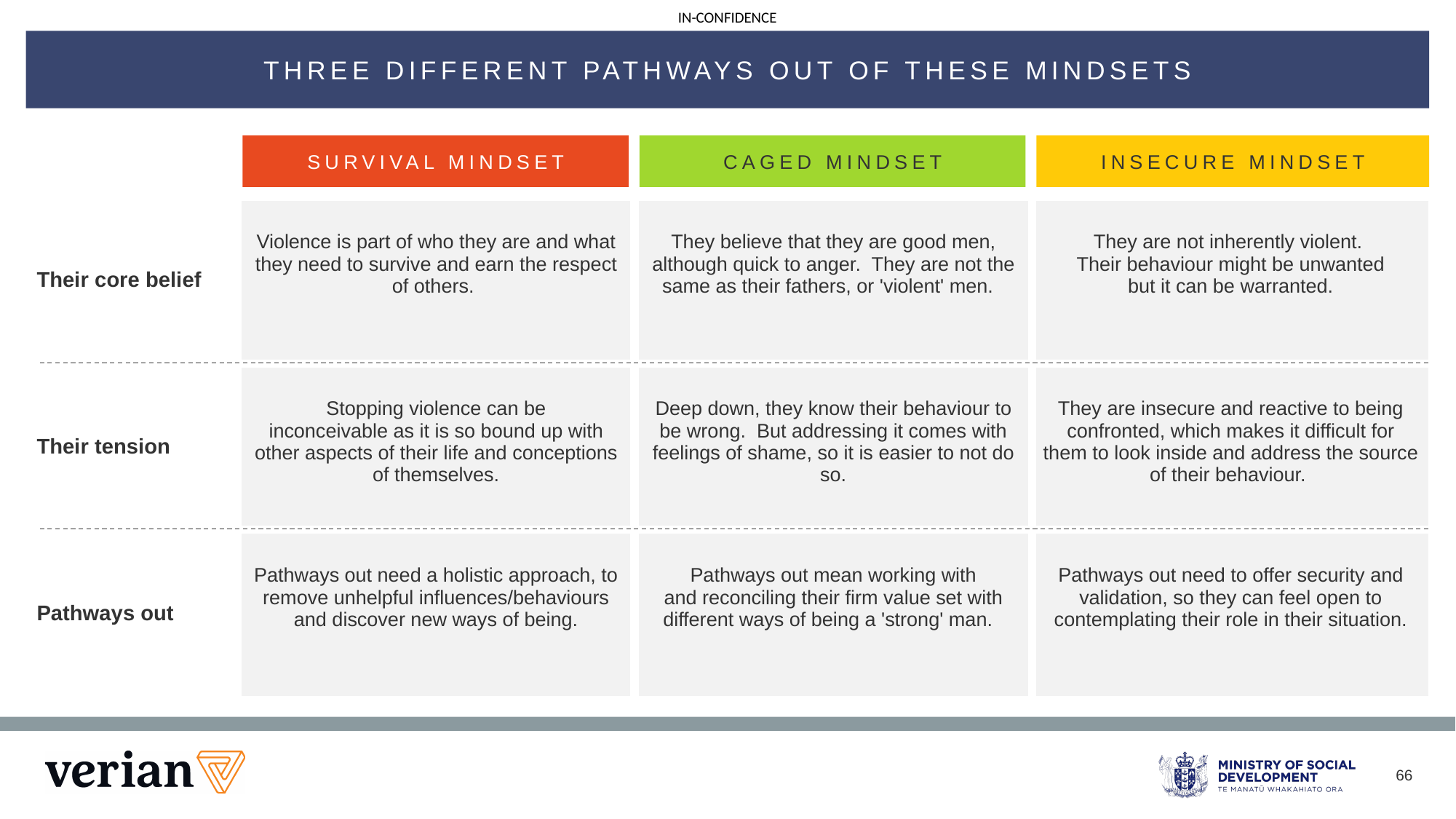

THREE DIFFERENT PATHWAYS OUT OF THESE MINDSETS
|  |  |  |  |
| --- | --- | --- | --- |
| Their core belief | Violence is part of who they are and what they need to survive and earn the respect of others. | They believe that they are good men, although quick to anger.  They are not the same as their fathers, or 'violent' men. | They are not inherently violent.  Their behaviour might be unwanted but it can be warranted. |
| Their tension | Stopping violence can be inconceivable as it is so bound up with other aspects of their life and conceptions of themselves. | Deep down, they know their behaviour to be wrong.  But addressing it comes with feelings of shame, so it is easier to not do so. | They are insecure and reactive to being confronted, which makes it difficult for them to look inside and address the source of their behaviour. |
| Pathways out | Pathways out need a holistic approach, to remove unhelpful influences/behaviours and discover new ways of being. | Pathways out mean working with and reconciling their firm value set with different ways of being a 'strong' man. | Pathways out need to offer security and validation, so they can feel open to contemplating their role in their situation. |
SURVIVAL MINDSET
CAGED MINDSET
INSECURE MINDSET